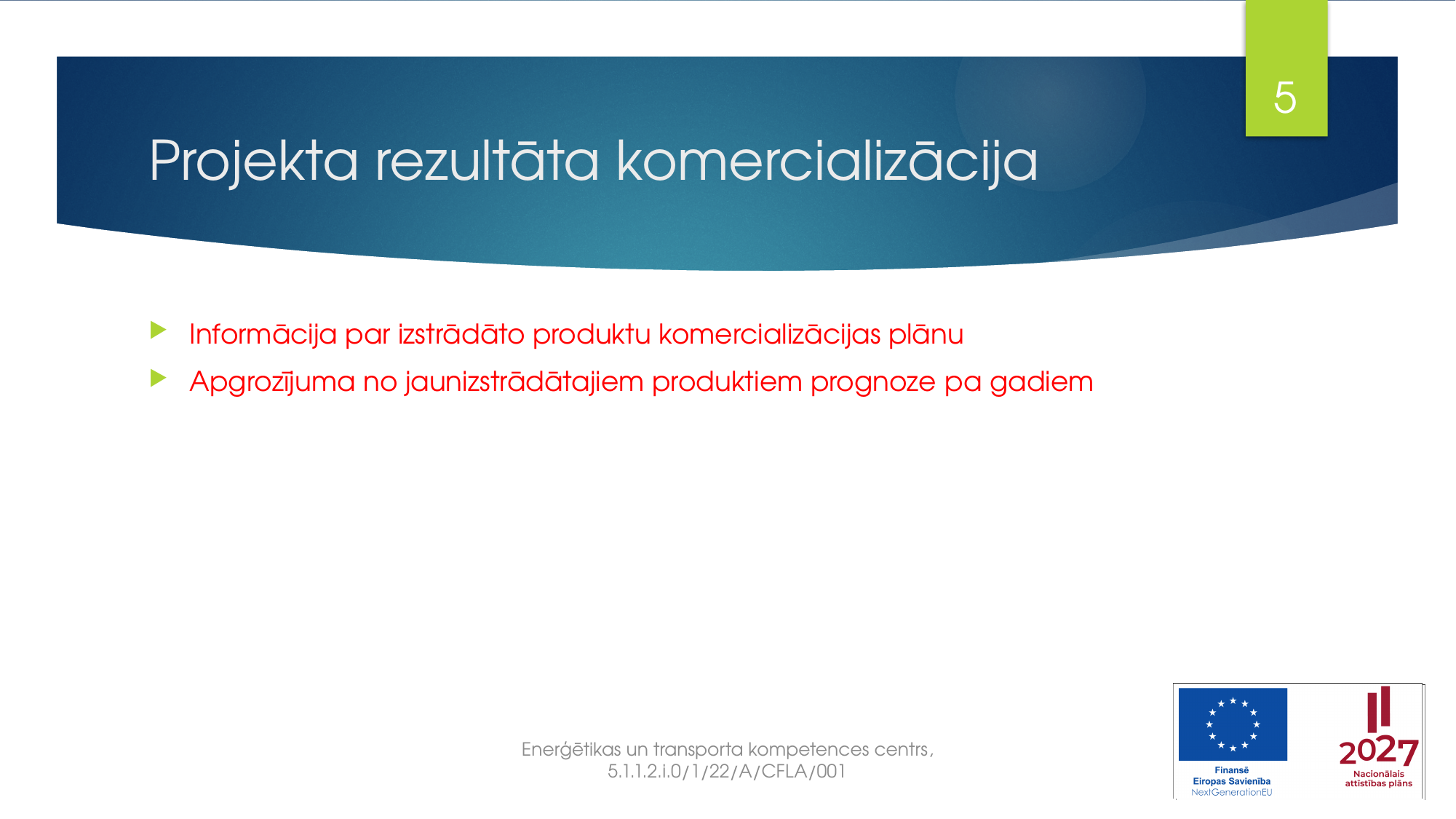

5
# Projekta rezultāta komercializācija
Informācija par izstrādāto produktu komercializācijas plānu
Apgrozījuma no jaunizstrādātajiem produktiem prognoze pa gadiem
Enerģētikas un transporta kompetences centrs,
5.1.1.2.i.0/1/22/A/CFLA/001